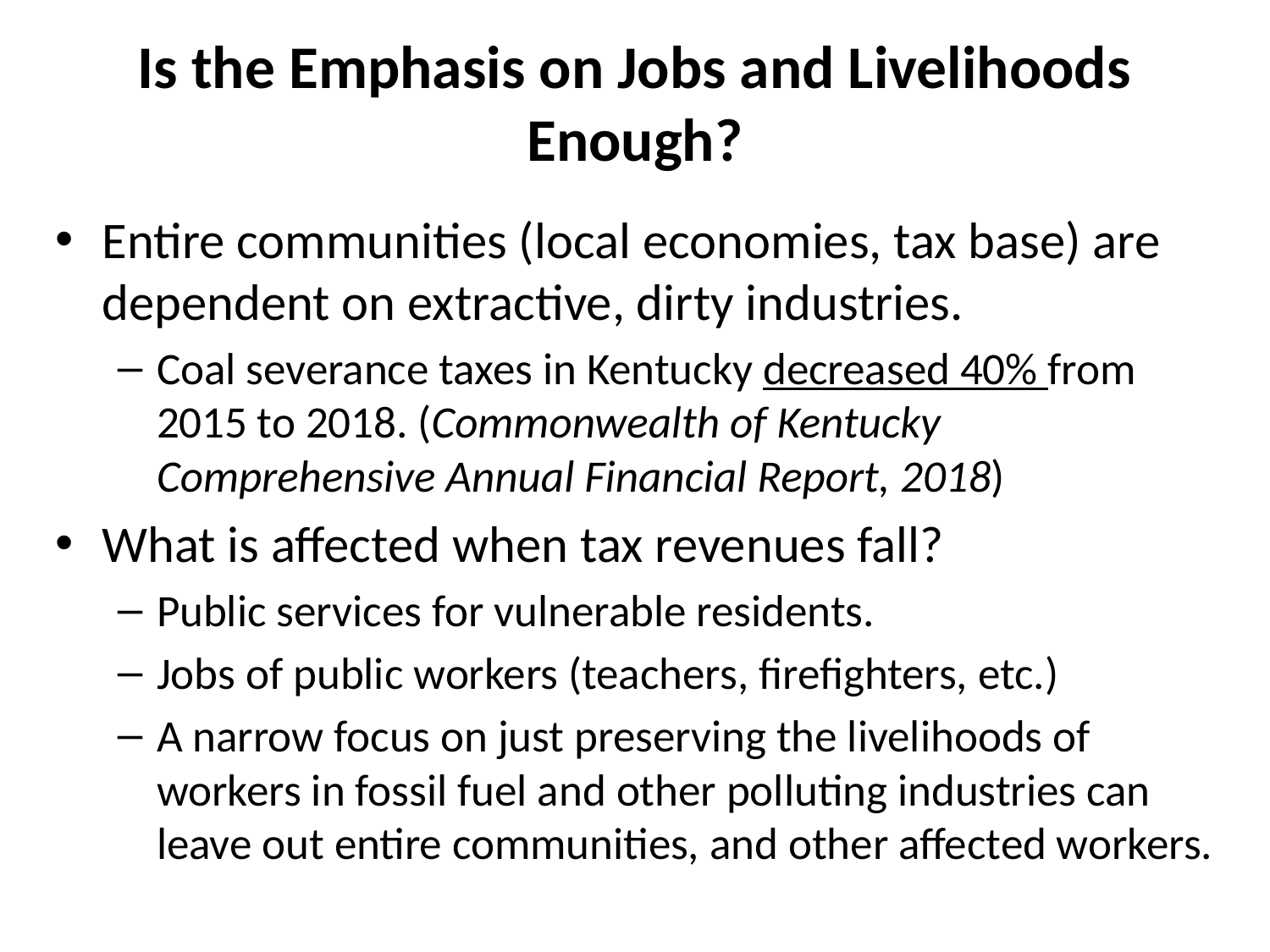

# Is the Emphasis on Jobs and Livelihoods Enough?
Entire communities (local economies, tax base) are dependent on extractive, dirty industries.
Coal severance taxes in Kentucky decreased 40% from 2015 to 2018. (Commonwealth of Kentucky Comprehensive Annual Financial Report, 2018)
What is affected when tax revenues fall?
Public services for vulnerable residents.
Jobs of public workers (teachers, firefighters, etc.)
A narrow focus on just preserving the livelihoods of workers in fossil fuel and other polluting industries can leave out entire communities, and other affected workers.